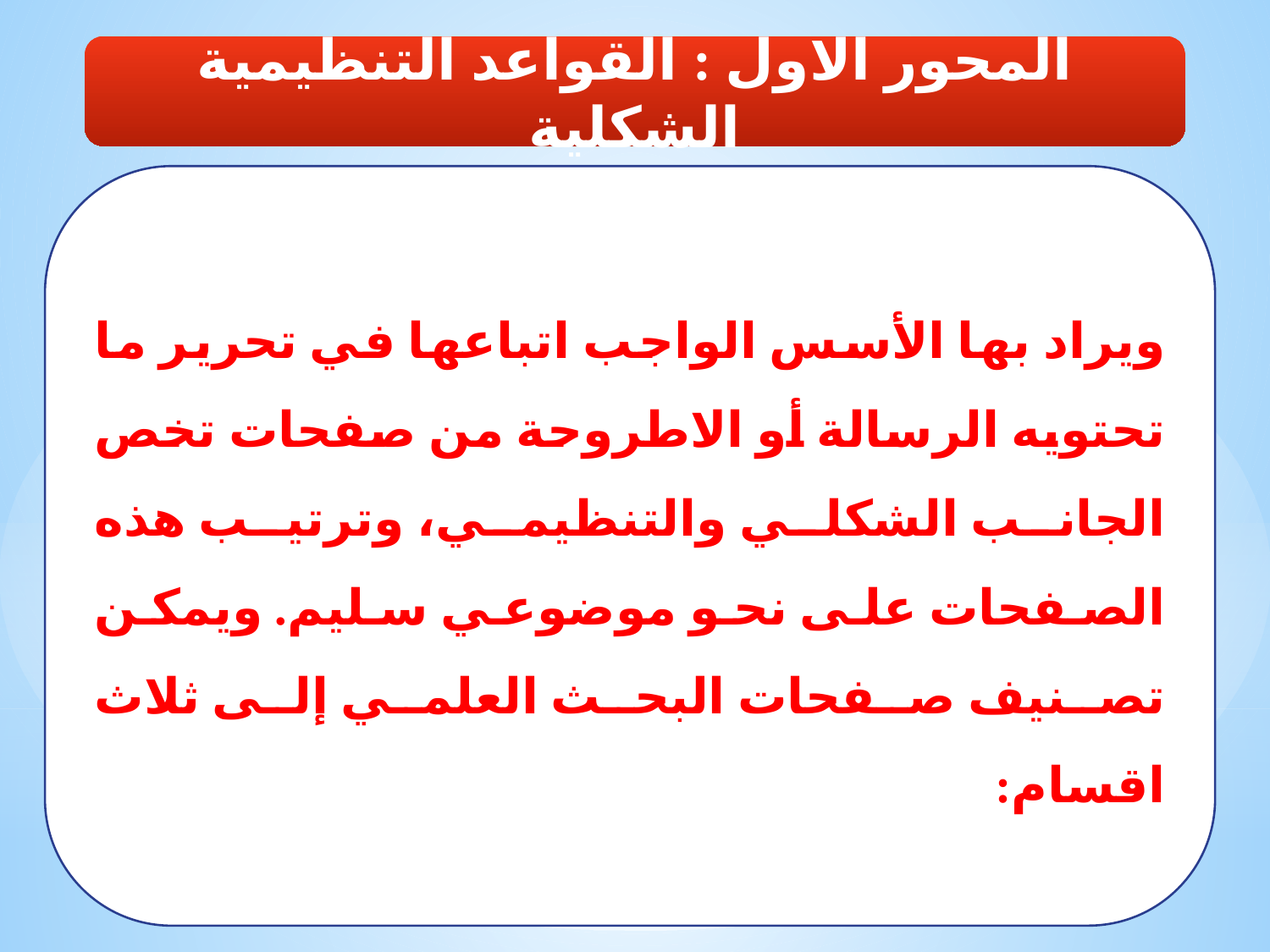

المحور الاول : القواعد التنظيمية الشكلية
ويراد بها الأسس الواجب اتباعها في تحرير ما تحتويه الرسالة أو الاطروحة من صفحات تخص الجانب الشكلي والتنظيمي، وترتيب هذه الصفحات على نحو موضوعي سليم. ويمكن تصنيف صفحات البحث العلمي إلى ثلاث اقسام: